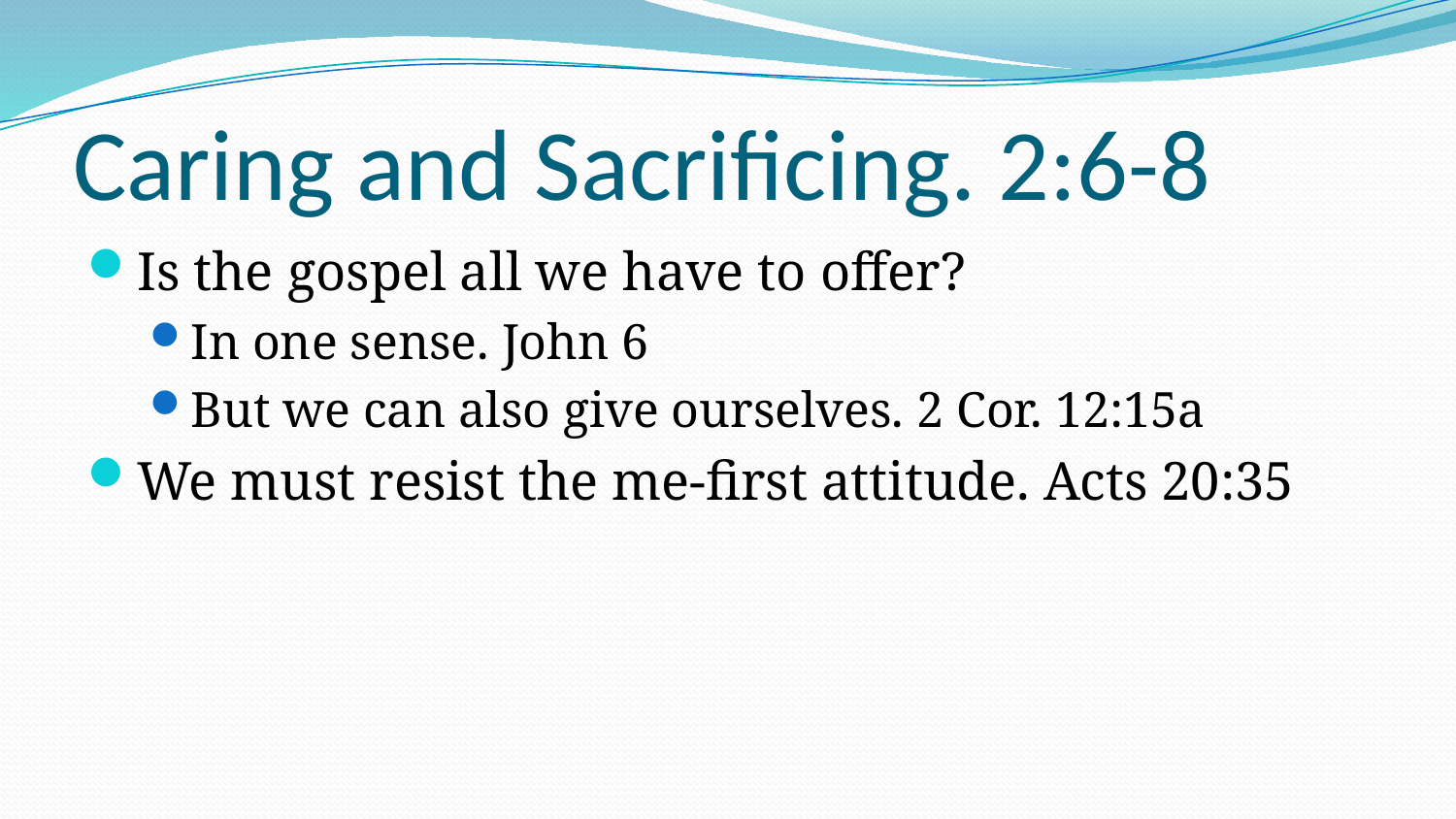

# Caring and Sacrificing. 2:6-8
Is the gospel all we have to offer?
In one sense. John 6
But we can also give ourselves. 2 Cor. 12:15a
We must resist the me-first attitude. Acts 20:35